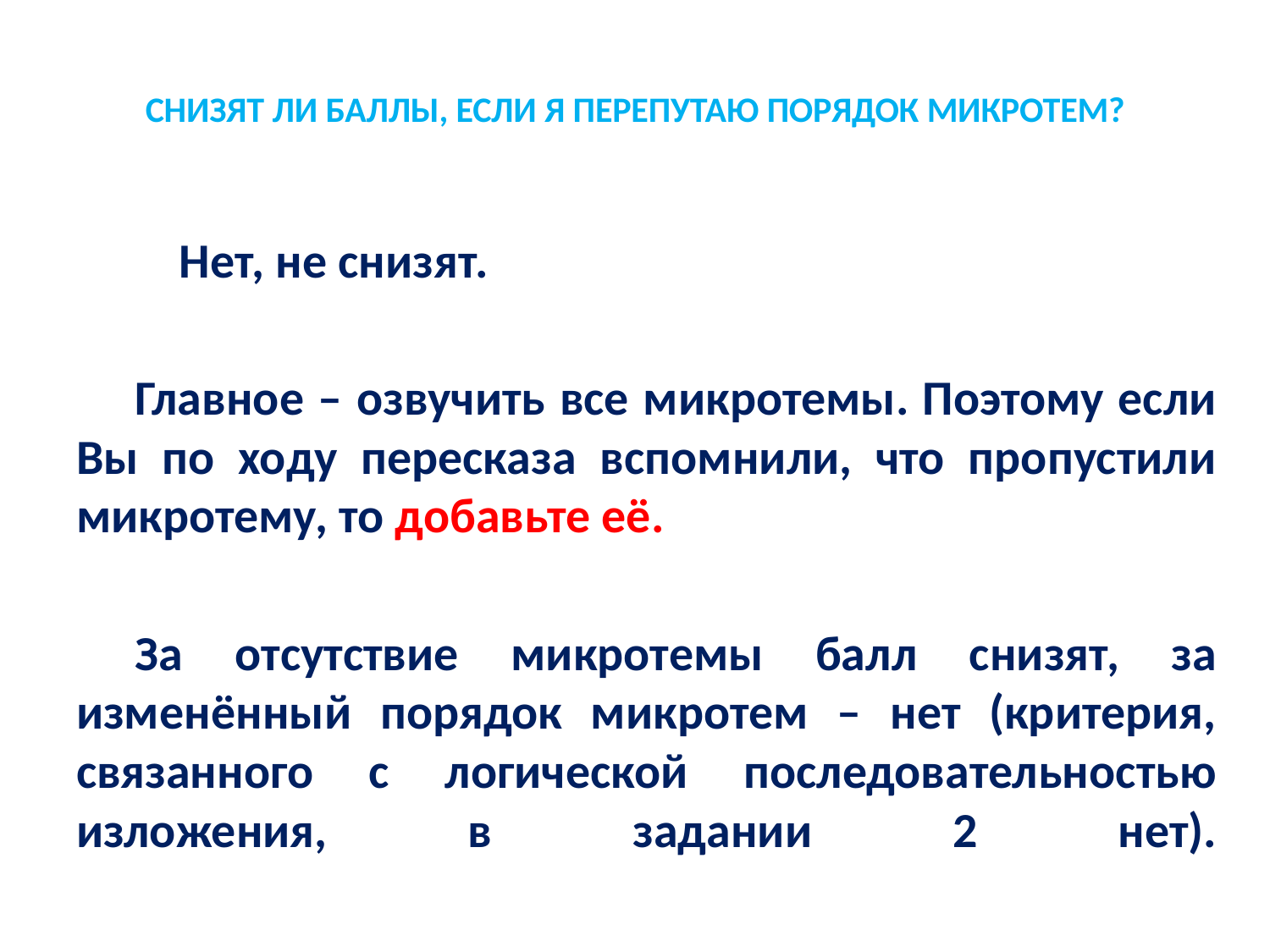

# СНИЗЯТ ЛИ БАЛЛЫ, ЕСЛИ Я ПЕРЕПУТАЮ ПОРЯДОК МИКРОТЕМ?
    Нет, не снизят.

Главное – озвучить все микротемы. Поэтому если Вы по ходу пересказа вспомнили, что пропустили микротему, то добавьте её.

За отсутствие микротемы балл снизят, за изменённый порядок микротем – нет (критерия, связанного с логической последовательностью изложения, в задании 2 нет).